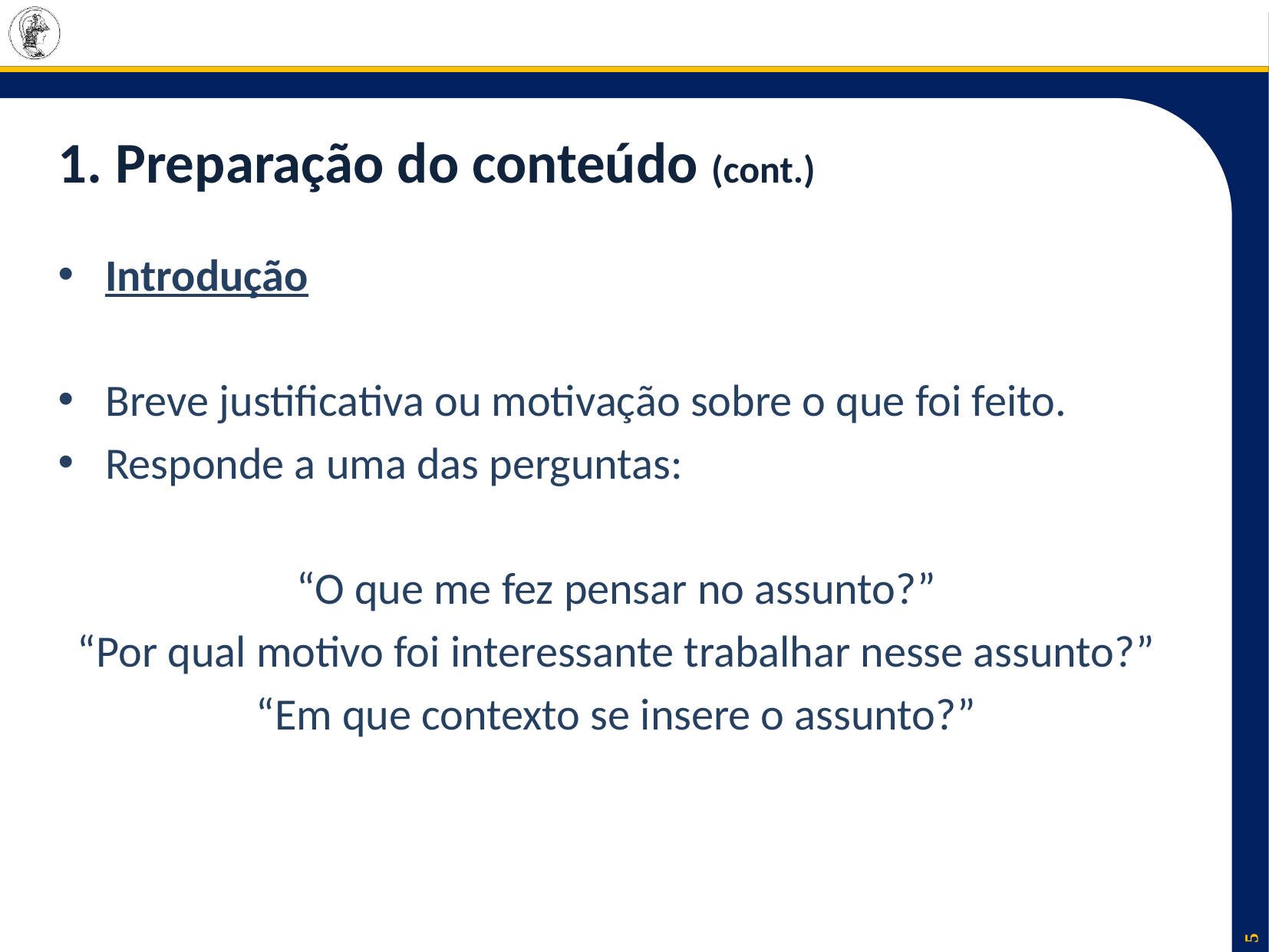

# 1. Preparação do conteúdo (cont.)
Introdução

Breve justificativa ou motivação sobre o que foi feito.
Responde a uma das perguntas:

“O que me fez pensar no assunto?”
“Por qual motivo foi interessante trabalhar nesse assunto?”
“Em que contexto se insere o assunto?”